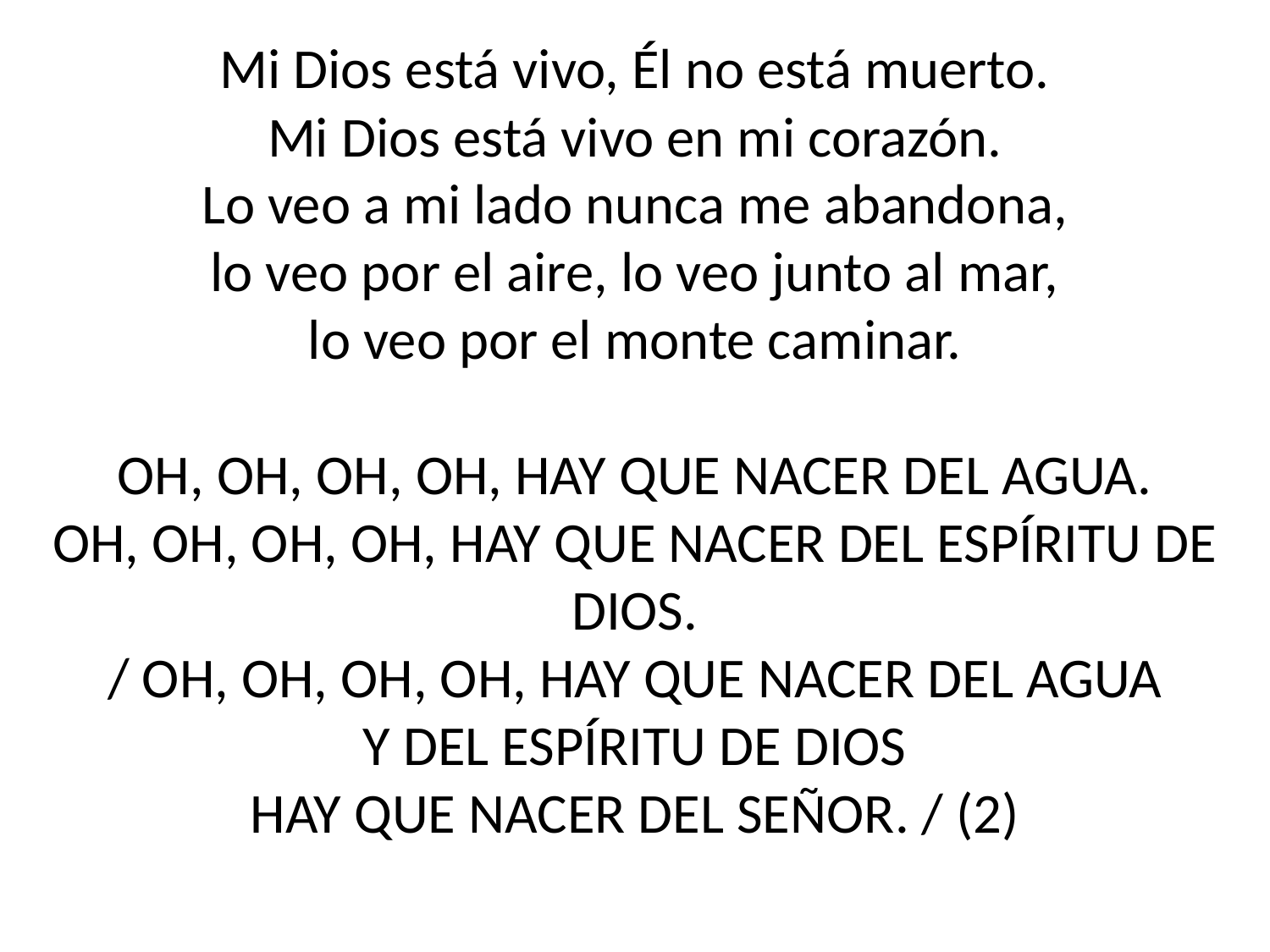

Mi Dios está vivo, Él no está muerto.
Mi Dios está vivo en mi corazón.
Lo veo a mi lado nunca me abandona,
lo veo por el aire, lo veo junto al mar,
lo veo por el monte caminar.
OH, OH, OH, OH, HAY QUE NACER DEL AGUA.
OH, OH, OH, OH, HAY QUE NACER DEL ESPÍRITU DE DIOS.
/ OH, OH, OH, OH, HAY QUE NACER DEL AGUA
Y DEL ESPÍRITU DE DIOS
HAY QUE NACER DEL SEÑOR. / (2)